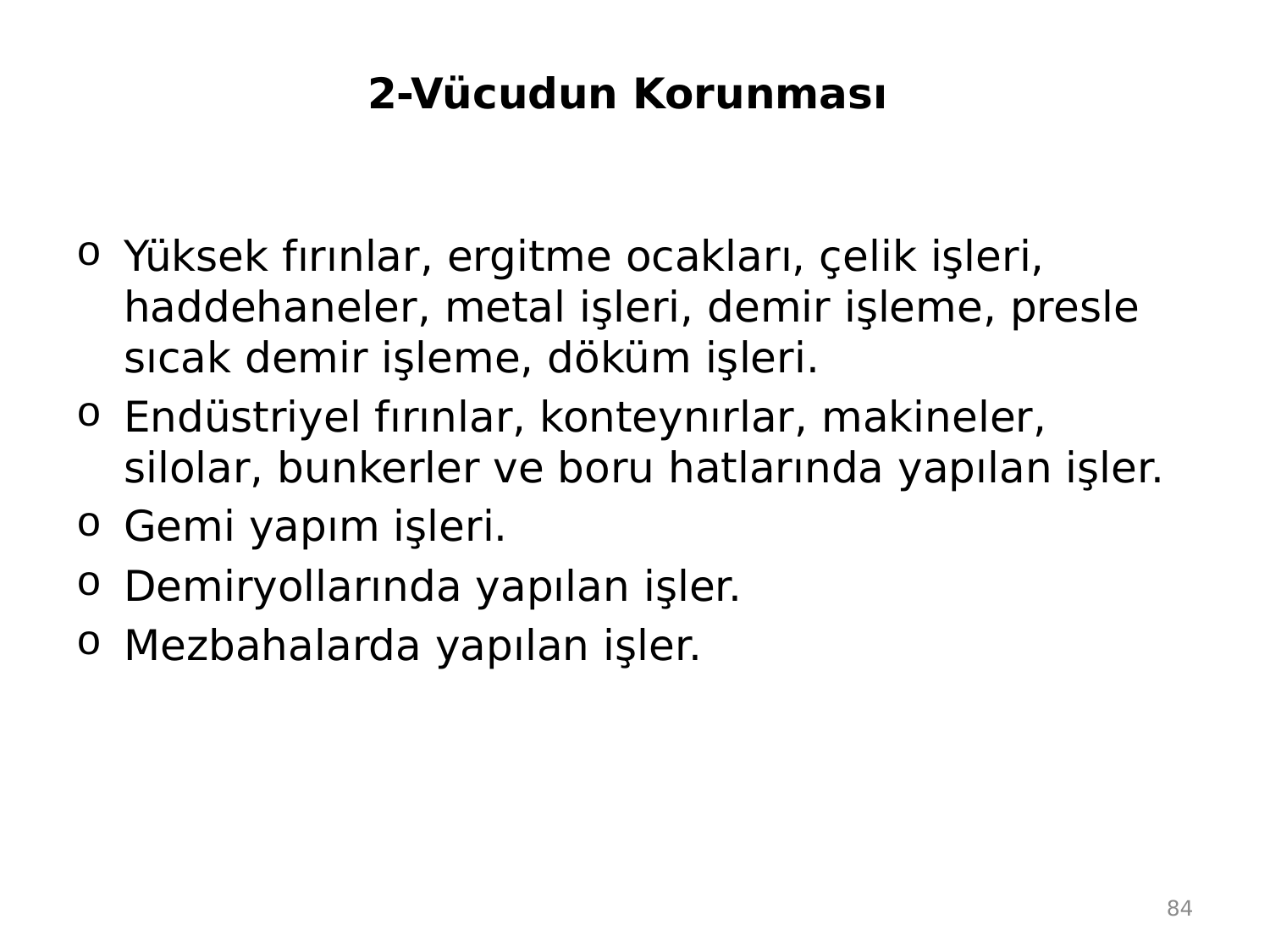

# 2-Vücudun Korunması
Yüksek fırınlar, ergitme ocakları, çelik işleri, haddehaneler, metal işleri, demir işleme, presle sıcak demir işleme, döküm işleri.
Endüstriyel fırınlar, konteynırlar, makineler, silolar, bunkerler ve boru hatlarında yapılan işler.
Gemi yapım işleri.
Demiryollarında yapılan işler.
Mezbahalarda yapılan işler.

84